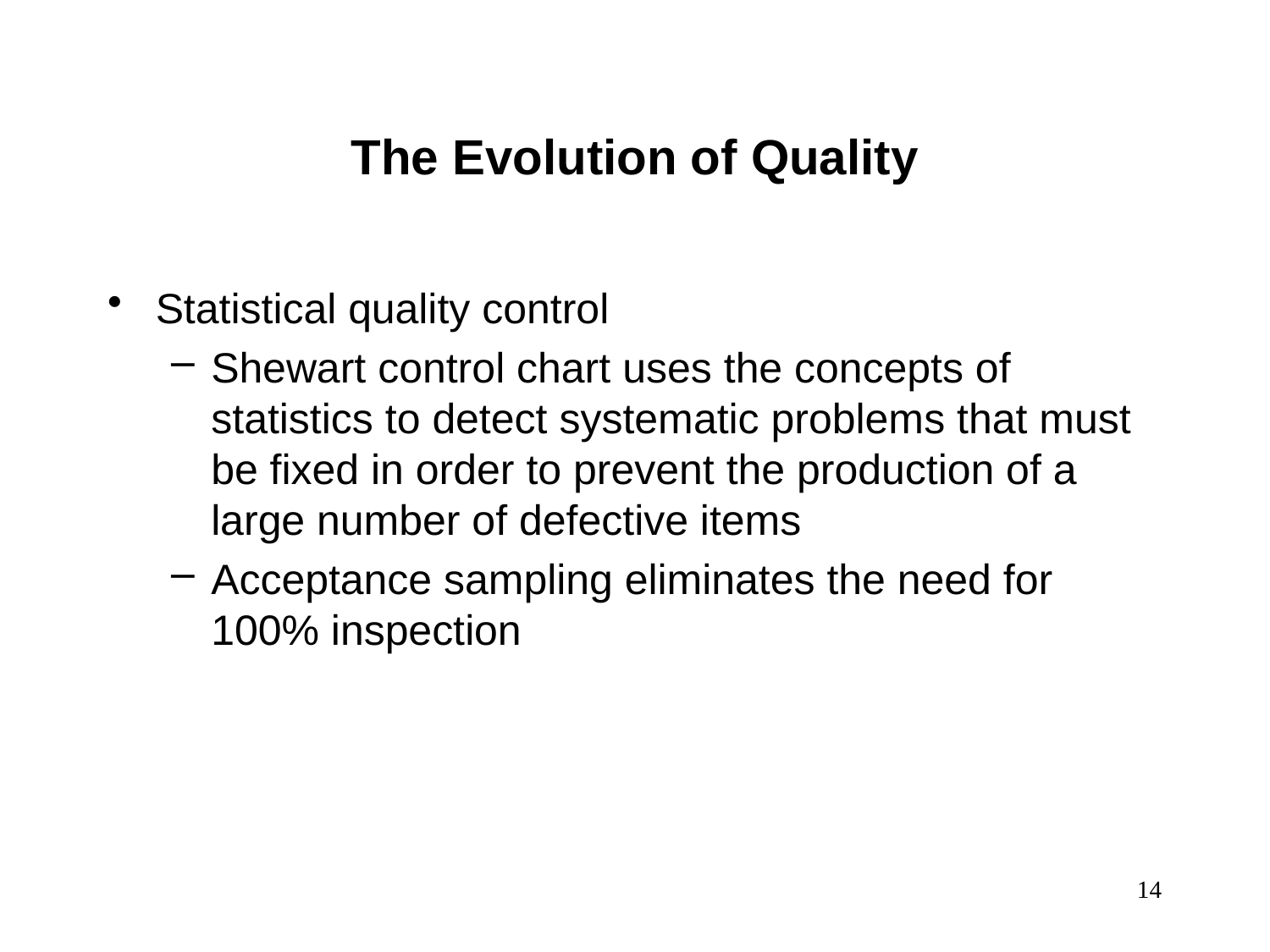

The Evolution of Quality
Statistical quality control
Shewart control chart uses the concepts of statistics to detect systematic problems that must be fixed in order to prevent the production of a large number of defective items
Acceptance sampling eliminates the need for 100% inspection
14